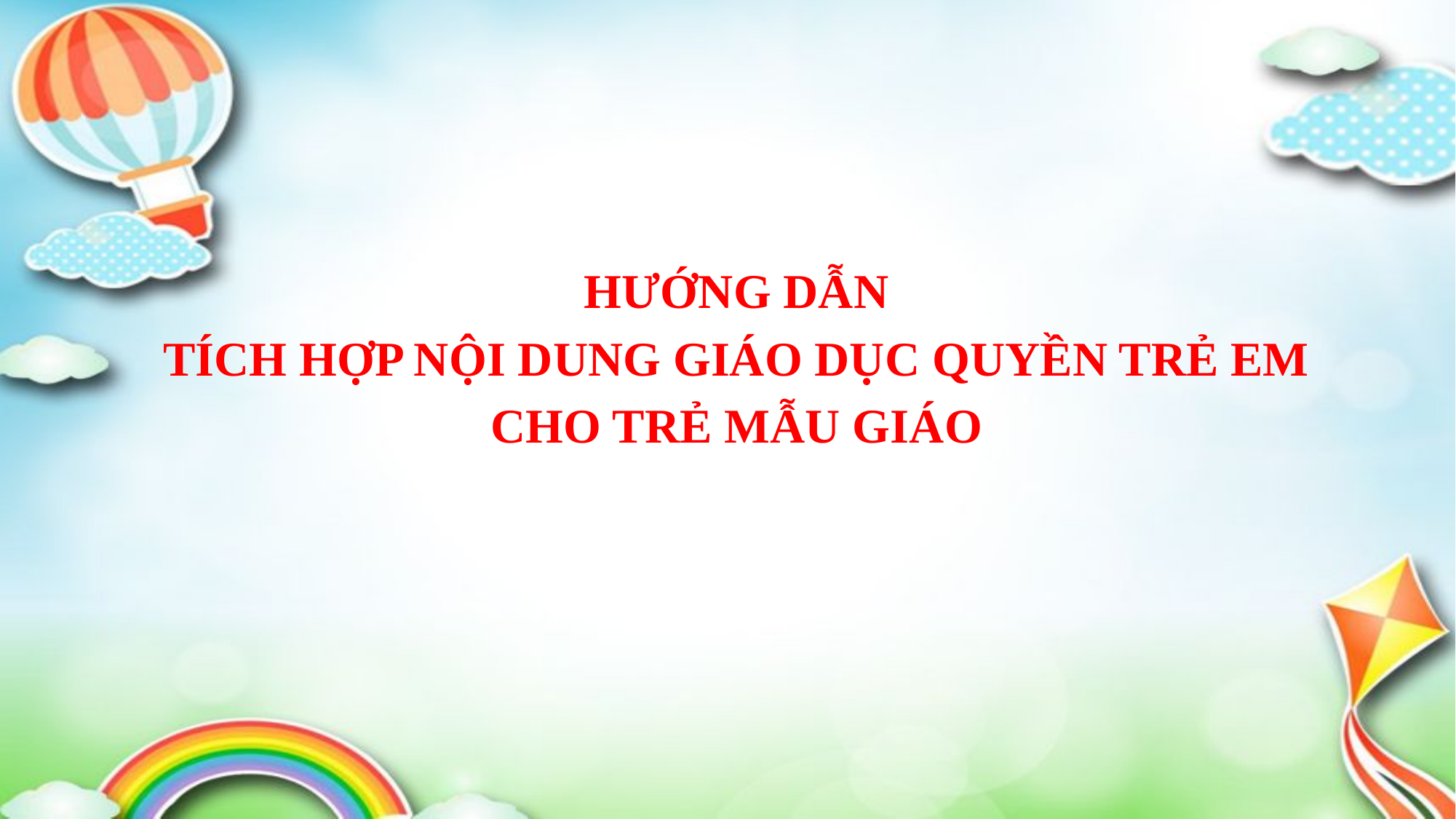

HƯỚNG DẪN
 TÍCH HỢP NỘI DUNG GIÁO DỤC QUYỀN TRẺ EM
CHO TRẺ MẪU GIÁO